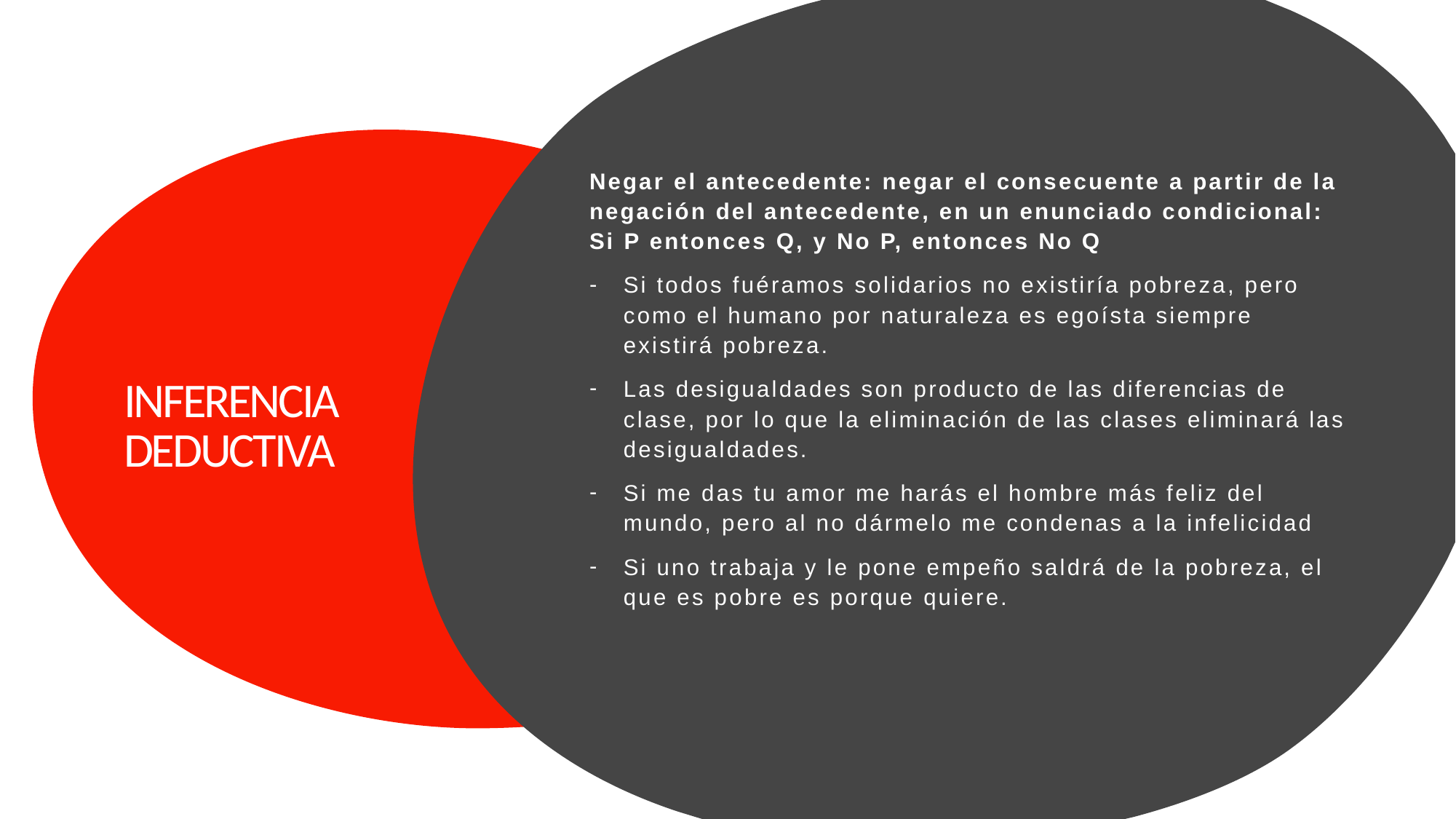

Negar el antecedente: negar el consecuente a partir de la negación del antecedente, en un enunciado condicional: Si P entonces Q, y No P, entonces No Q
Si todos fuéramos solidarios no existiría pobreza, pero como el humano por naturaleza es egoísta siempre existirá pobreza.
Las desigualdades son producto de las diferencias de clase, por lo que la eliminación de las clases eliminará las desigualdades.
Si me das tu amor me harás el hombre más feliz del mundo, pero al no dármelo me condenas a la infelicidad
Si uno trabaja y le pone empeño saldrá de la pobreza, el que es pobre es porque quiere.

# INFERENCIA DEDUCTIVA